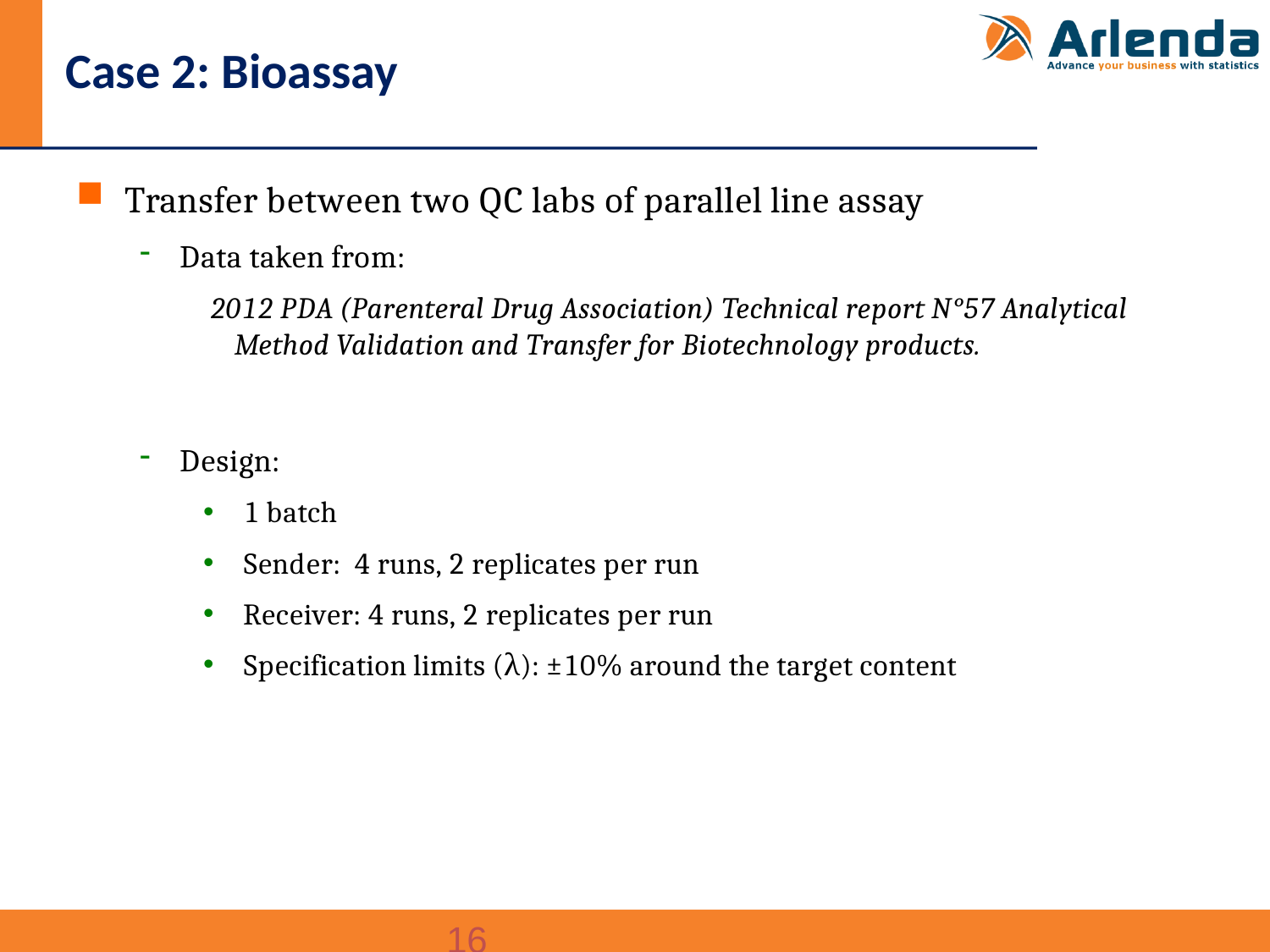

# Case 2: Bioassay
Transfer between two QC labs of parallel line assay
Data taken from:
 2012 PDA (Parenteral Drug Association) Technical report N°57 Analytical Method Validation and Transfer for Biotechnology products.

Design:
1 batch
Sender:  4 runs, 2 replicates per run
Receiver: 4 runs, 2 replicates per run
Specification limits (λ): ±10% around the target content

16